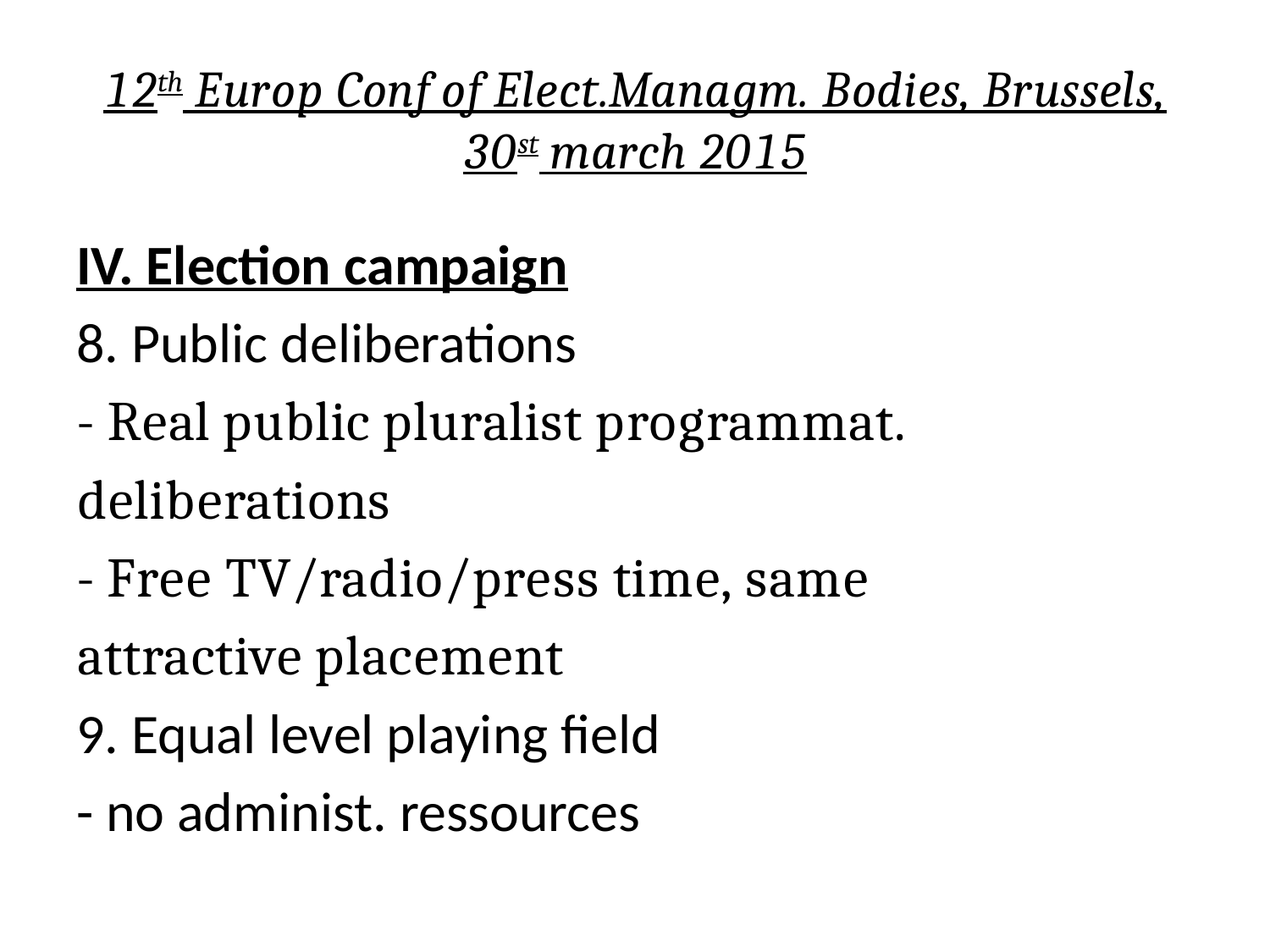

# 12th Europ Conf of Elect.Managm. Bodies, Brussels, 30st march 2015
IV. Election campaign
8. Public deliberations
- Real public pluralist programmat.
deliberations
- Free TV/radio/press time, same
attractive placement
9. Equal level playing field
- no administ. ressources